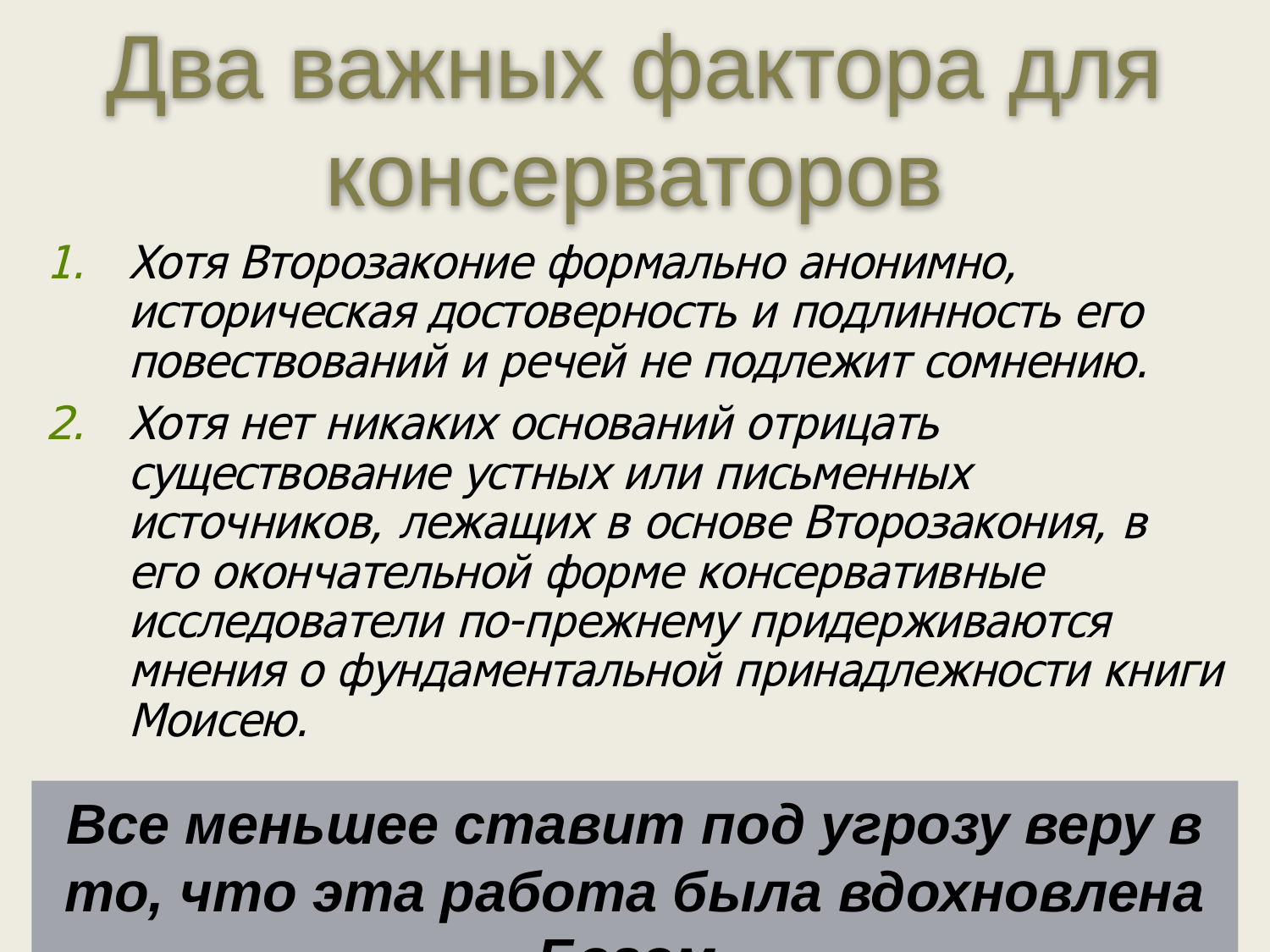

Два важных фактора для консерваторов
Хотя Второзаконие формально анонимно, историческая достоверность и подлинность его повествований и речей не подлежит сомнению.
Хотя нет никаких оснований отрицать существование устных или письменных источников, лежащих в основе Второзакония, в его окончательной форме консервативные исследователи по-прежнему придерживаются мнения о фундаментальной принадлежности книги Моисею.
Все меньшее ставит под угрозу веру в то, что эта работа была вдохновлена Богом.
18